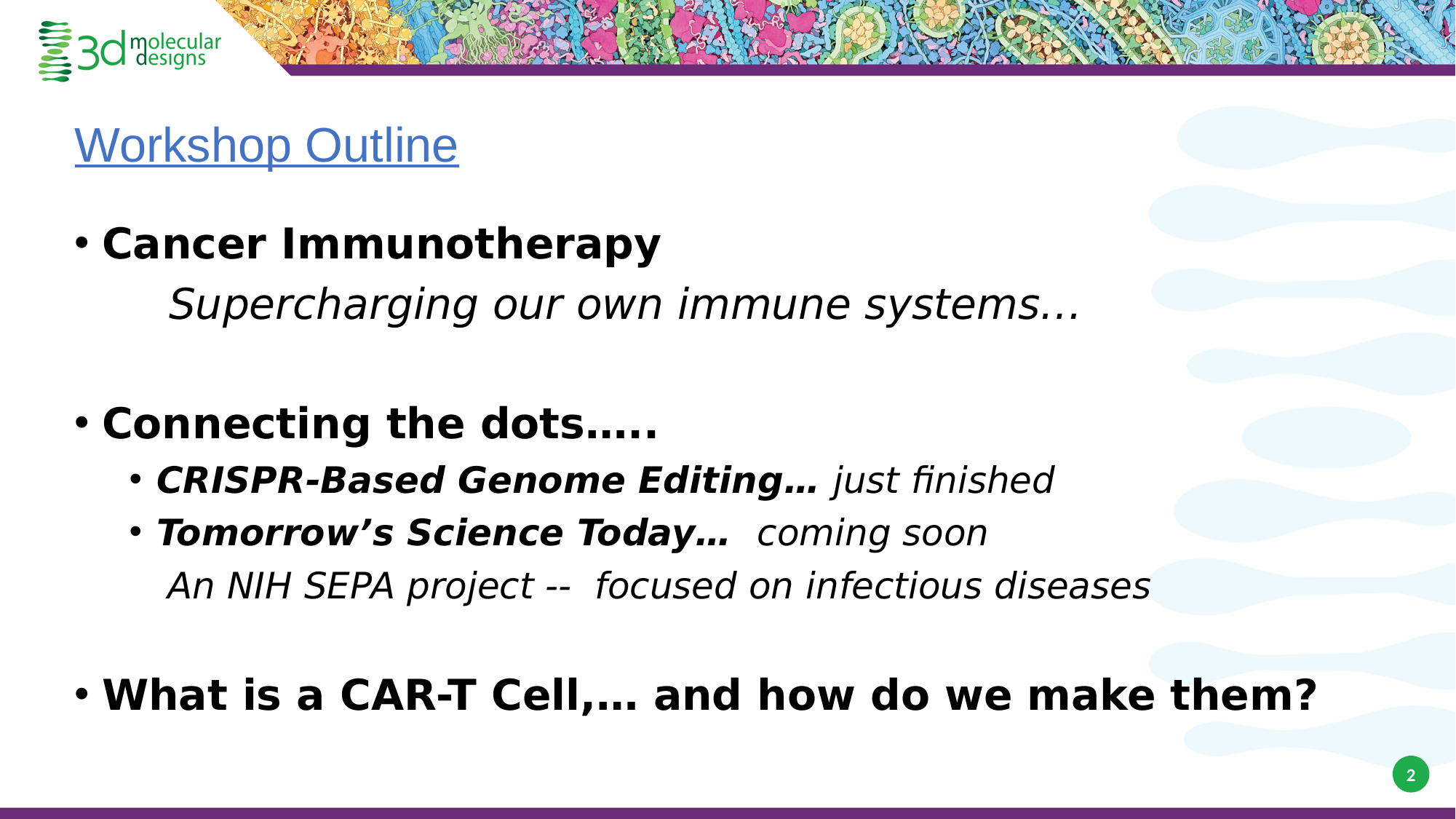

# Workshop Outline
Cancer Immunotherapy
       Supercharging our own immune systems…

Connecting the dots…..
CRISPR-Based Genome Editing… just finished
Tomorrow’s Science Today…  coming soon
        An NIH SEPA project --  focused on infectious diseases

What is a CAR-T Cell,… and how do we make them?
2